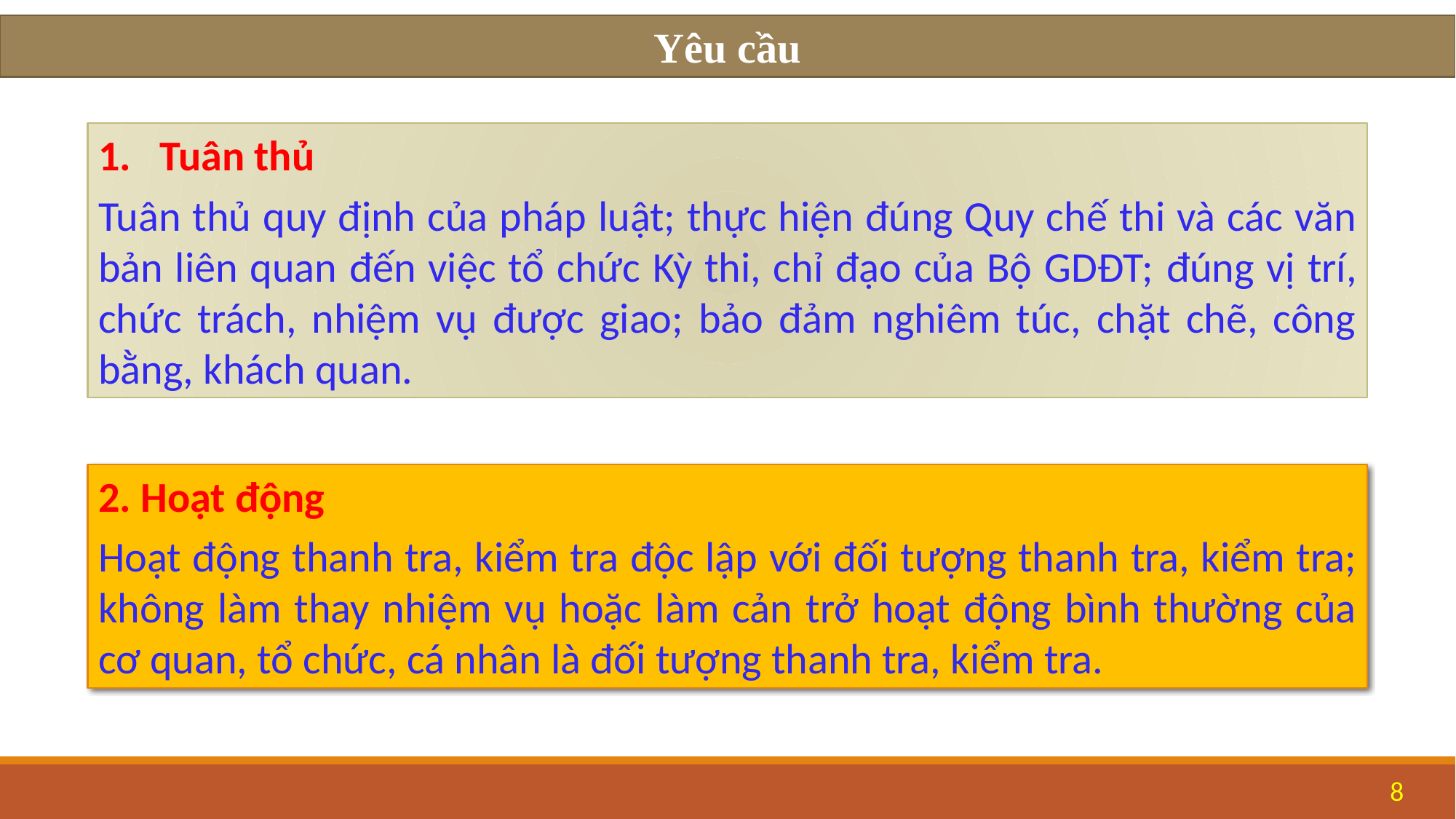

Yêu cầu
Tuân thủ
Tuân thủ quy định của pháp luật; thực hiện đúng Quy chế thi và các văn bản liên quan đến việc tổ chức Kỳ thi, chỉ đạo của Bộ GDĐT; đúng vị trí, chức trách, nhiệm vụ được giao; bảo đảm nghiêm túc, chặt chẽ, công bằng, khách quan.
2. Hoạt động
Hoạt động thanh tra, kiểm tra độc lập với đối tượng thanh tra, kiểm tra; không làm thay nhiệm vụ hoặc làm cản trở hoạt động bình thường của cơ quan, tổ chức, cá nhân là đối tượng thanh tra, kiểm tra.
8